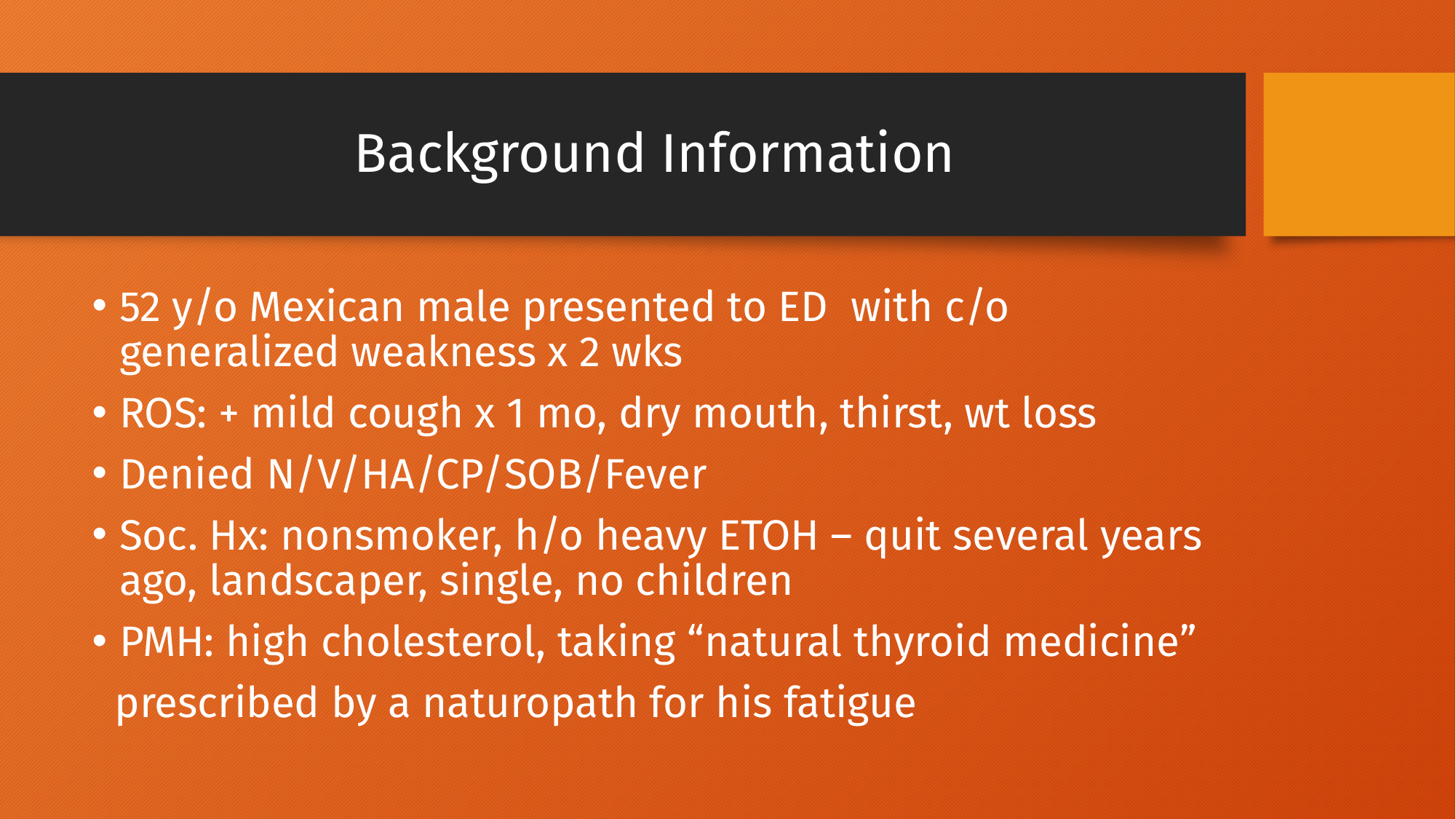

# Background Information
52 y/o Mexican male presented to ED  with c/o generalized weakness x 2 wks
ROS: + mild cough x 1 mo, dry mouth, thirst, wt loss
Denied N/V/HA/CP/SOB/Fever
Soc. Hx: nonsmoker, h/o heavy ETOH – quit several years ago, landscaper, single, no children
PMH: high cholesterol, taking “natural thyroid medicine”
  prescribed by a naturopath for his fatigue